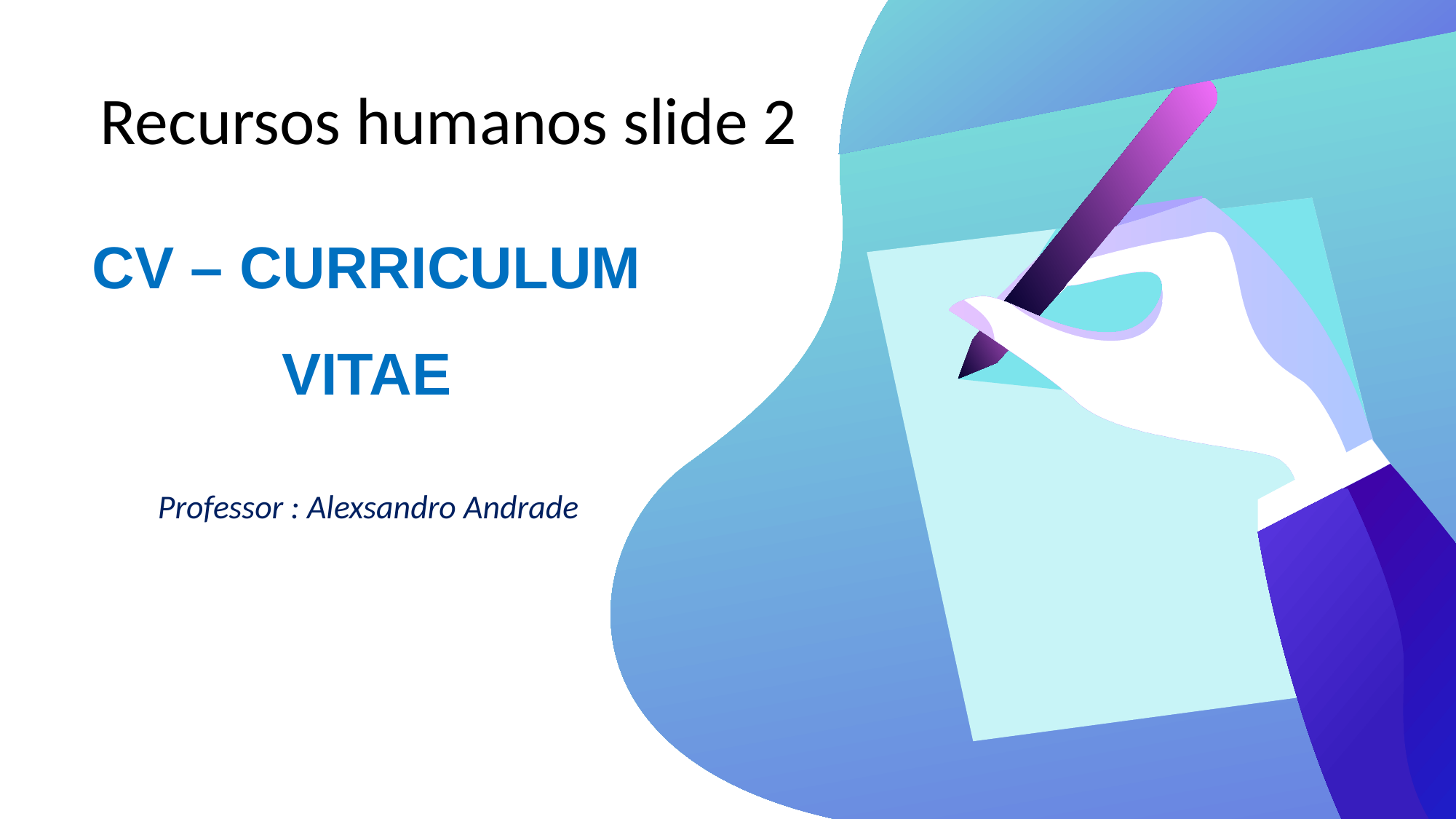

# Recursos humanos slide 2
CV – CURRICULUM VITAE
Professor : Alexsandro Andrade